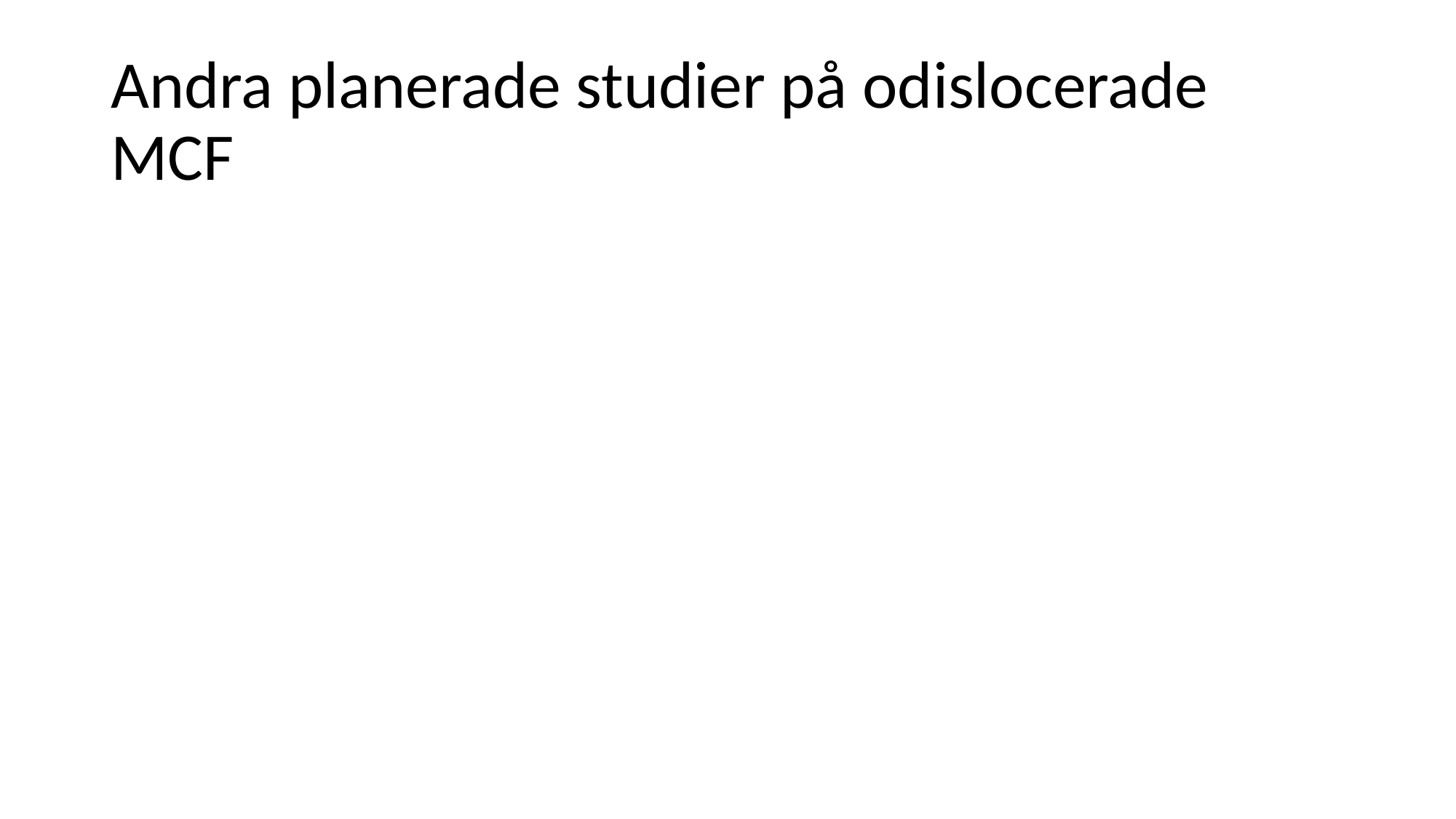

# Andra planerade studier på odislocerade MCF